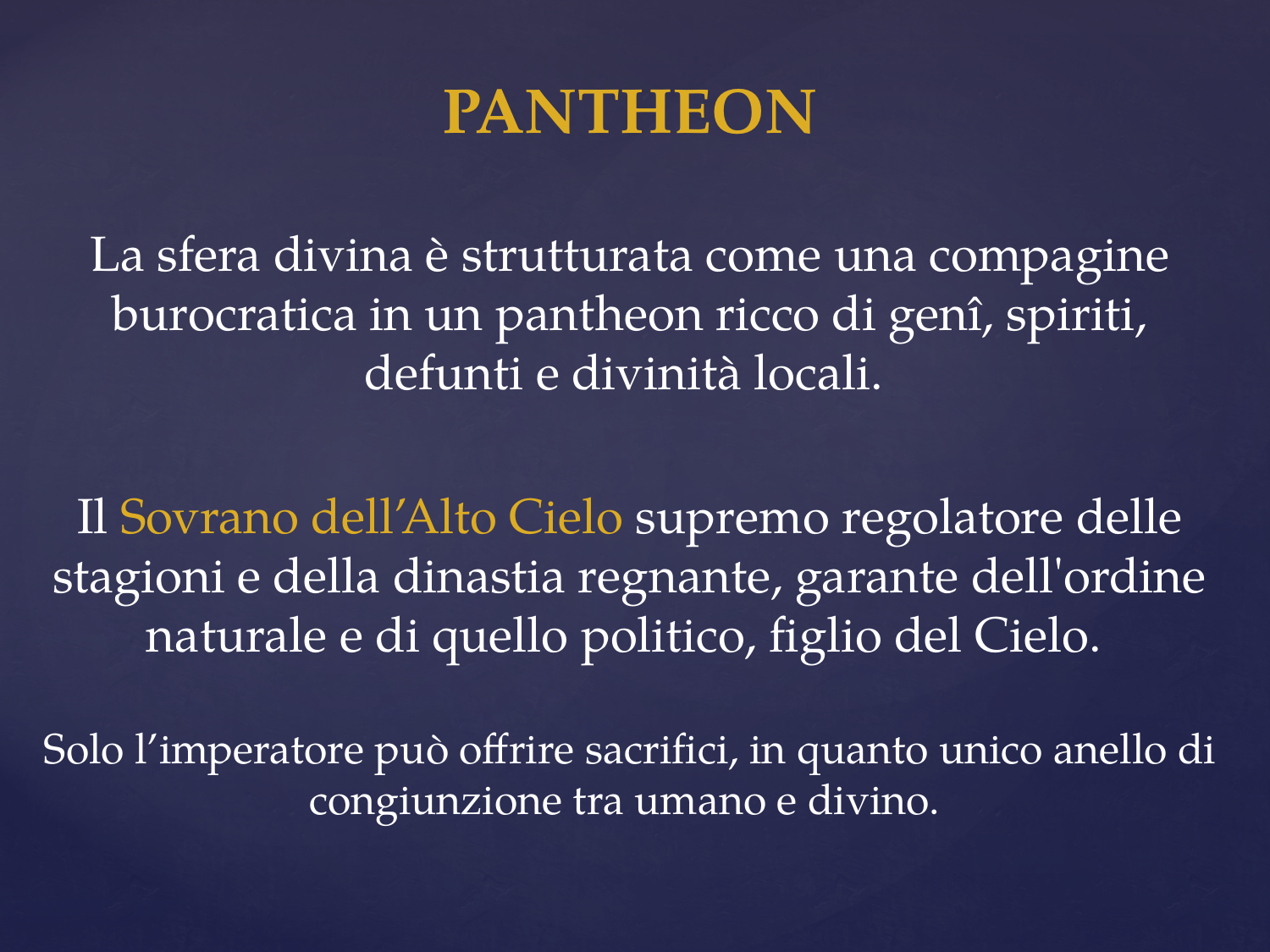

# PANTHEON La sfera divina è strutturata come una compagine burocratica in un pantheon ricco di genî, spiriti, defunti e divinità locali. Il Sovrano dell’Alto Cielo supremo regolatore delle stagioni e della dinastia regnante, garante dell'ordine naturale e di quello politico, figlio del Cielo. Solo l’imperatore può offrire sacrifici, in quanto unico anello di congiunzione tra umano e divino.